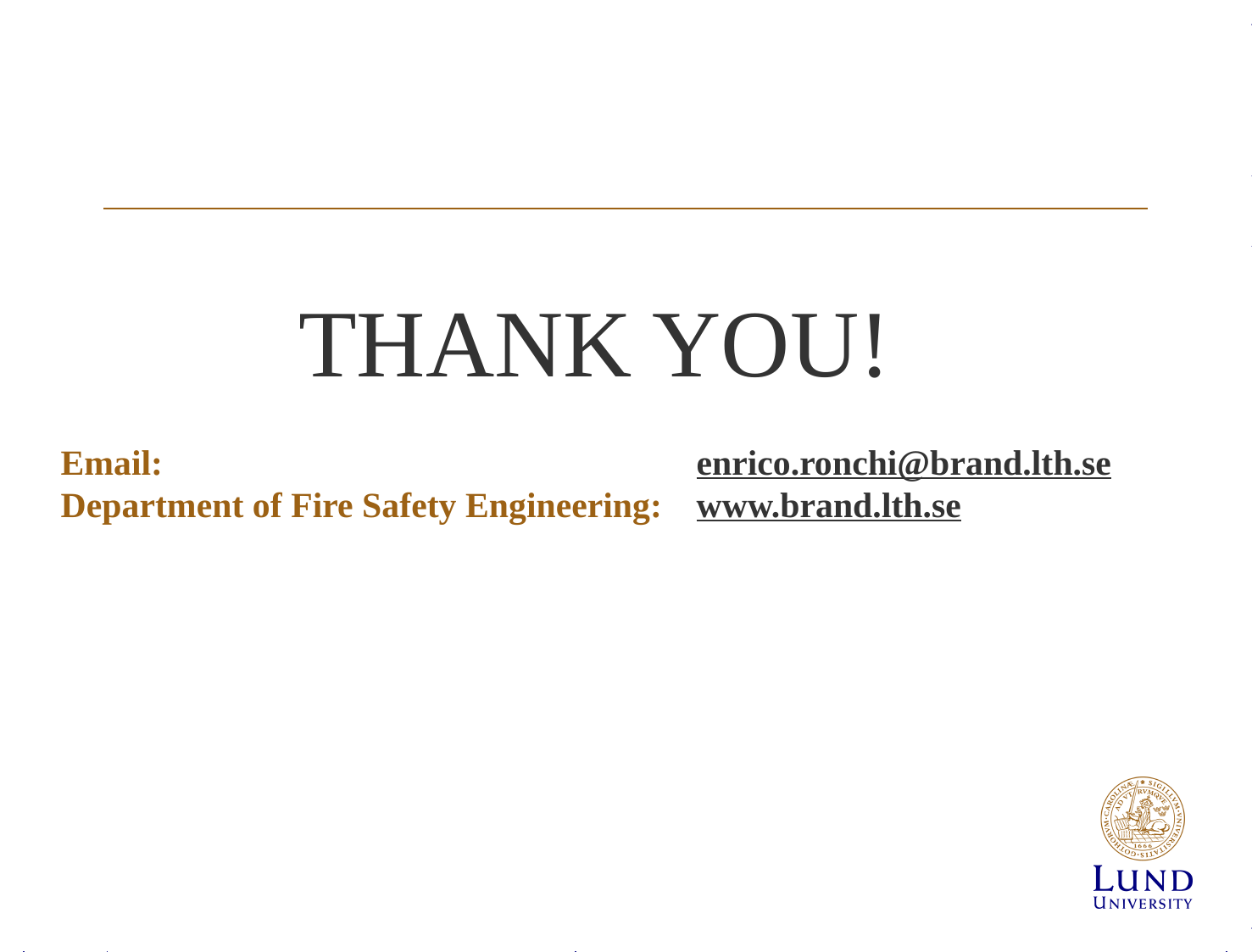

THANK YOU!

Email: 					enrico.ronchi@brand.lth.se
Department of Fire Safety Engineering:	www.brand.lth.se